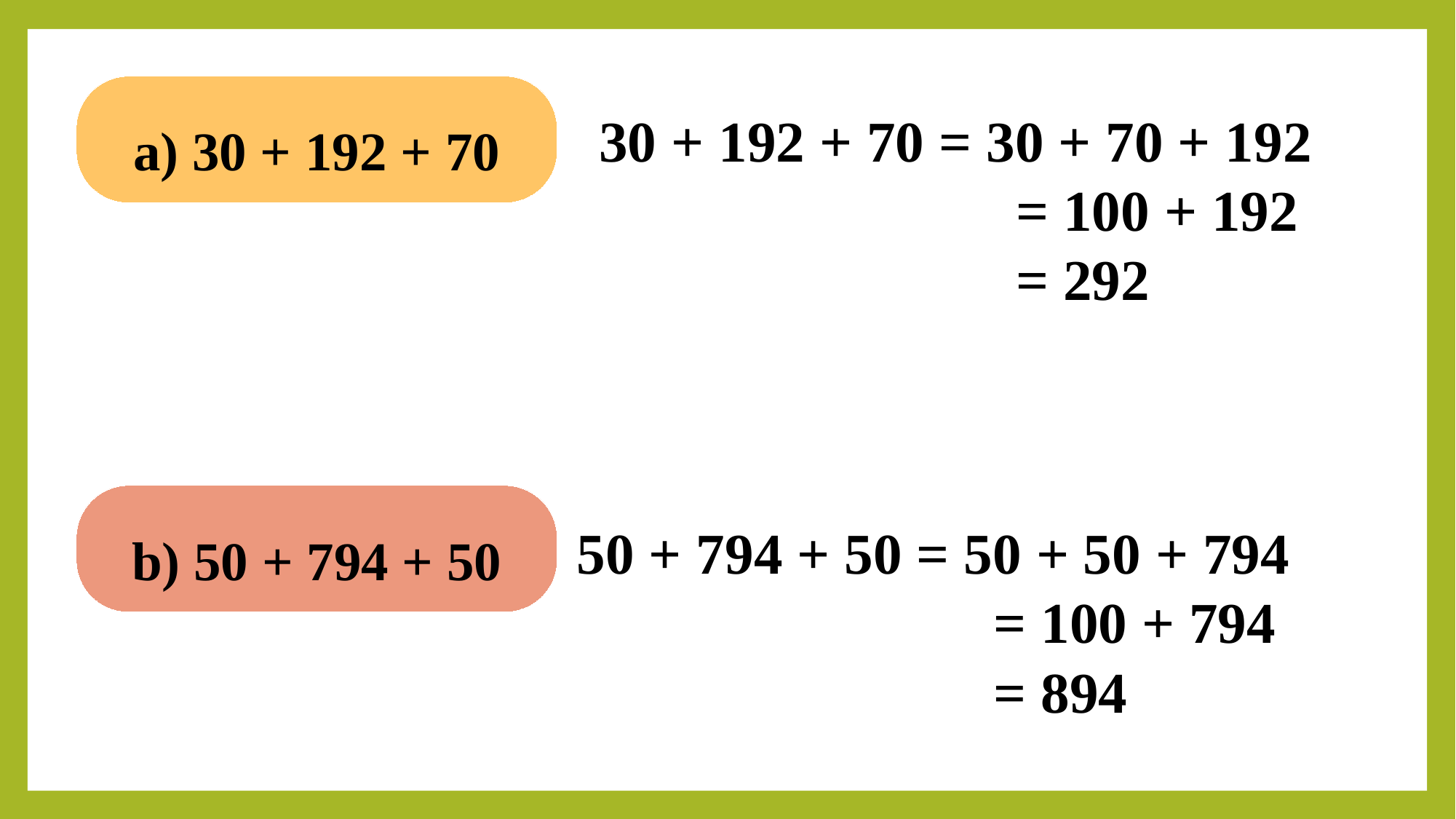

a) 30 + 192 + 70
30 + 192 + 70 = 30 + 70 + 192
                             = 100 + 192
                             = 292
b) 50 + 794 + 50
50 + 794 + 50 = 50 + 50 + 794
                             = 100 + 794
                             = 894